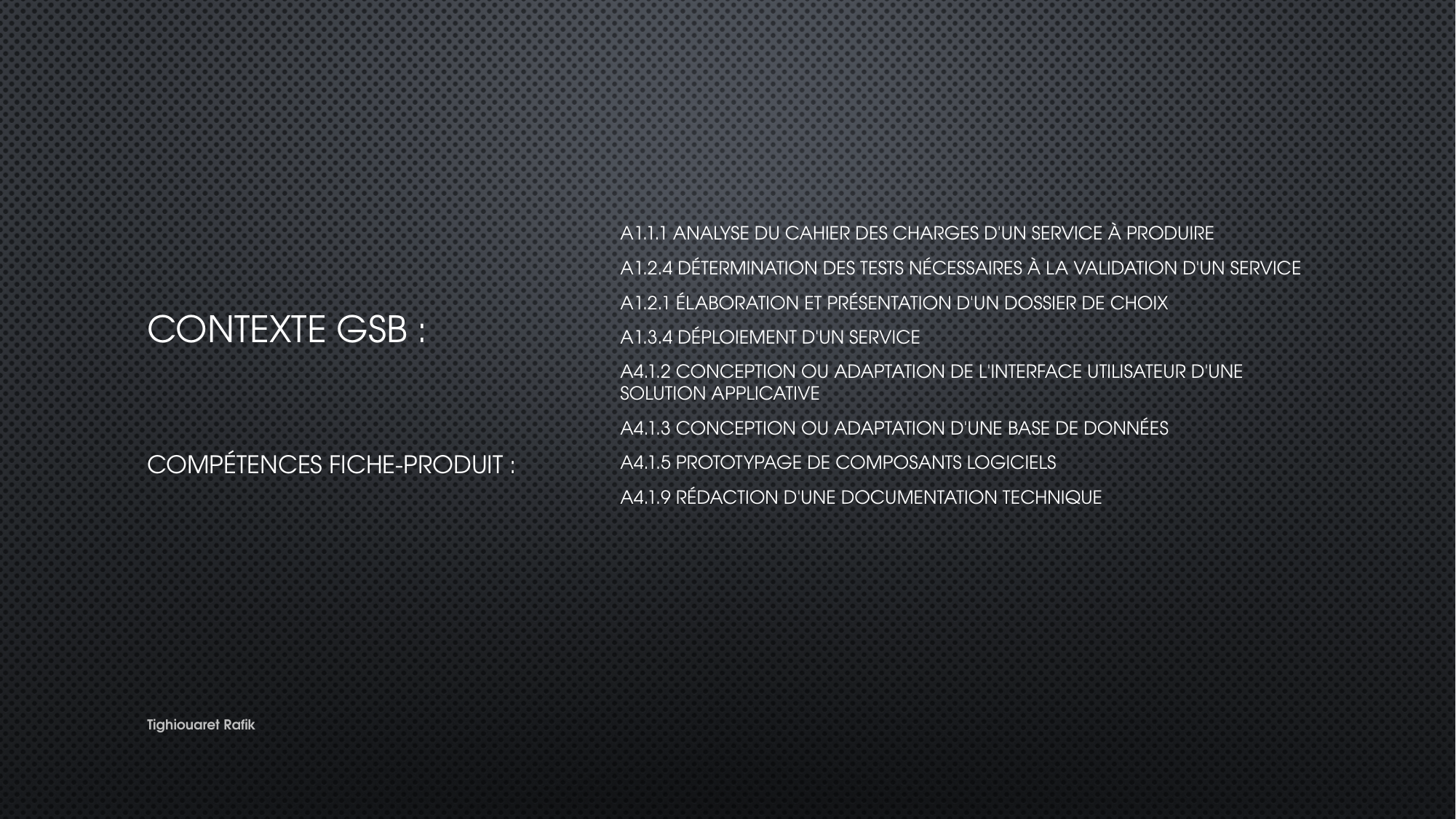

A1.1.1 Analyse du cahier des charges d'un service à produire
A1.2.4 Détermination des tests nécessaires à la validation d'un service
A1.2.1 Élaboration et présentation d'un dossier de choix
A1.3.4 Déploiement d'un service
A4.1.2 Conception ou adaptation de l'interface utilisateur d'une solution applicative
A4.1.3 Conception ou adaptation d'une base de données
A4.1.5 Prototypage de composants logiciels
A4.1.9 Rédaction d'une documentation technique

# Contexte GSB :
Compétences Fiche-Produit :
Tighiouaret Rafik